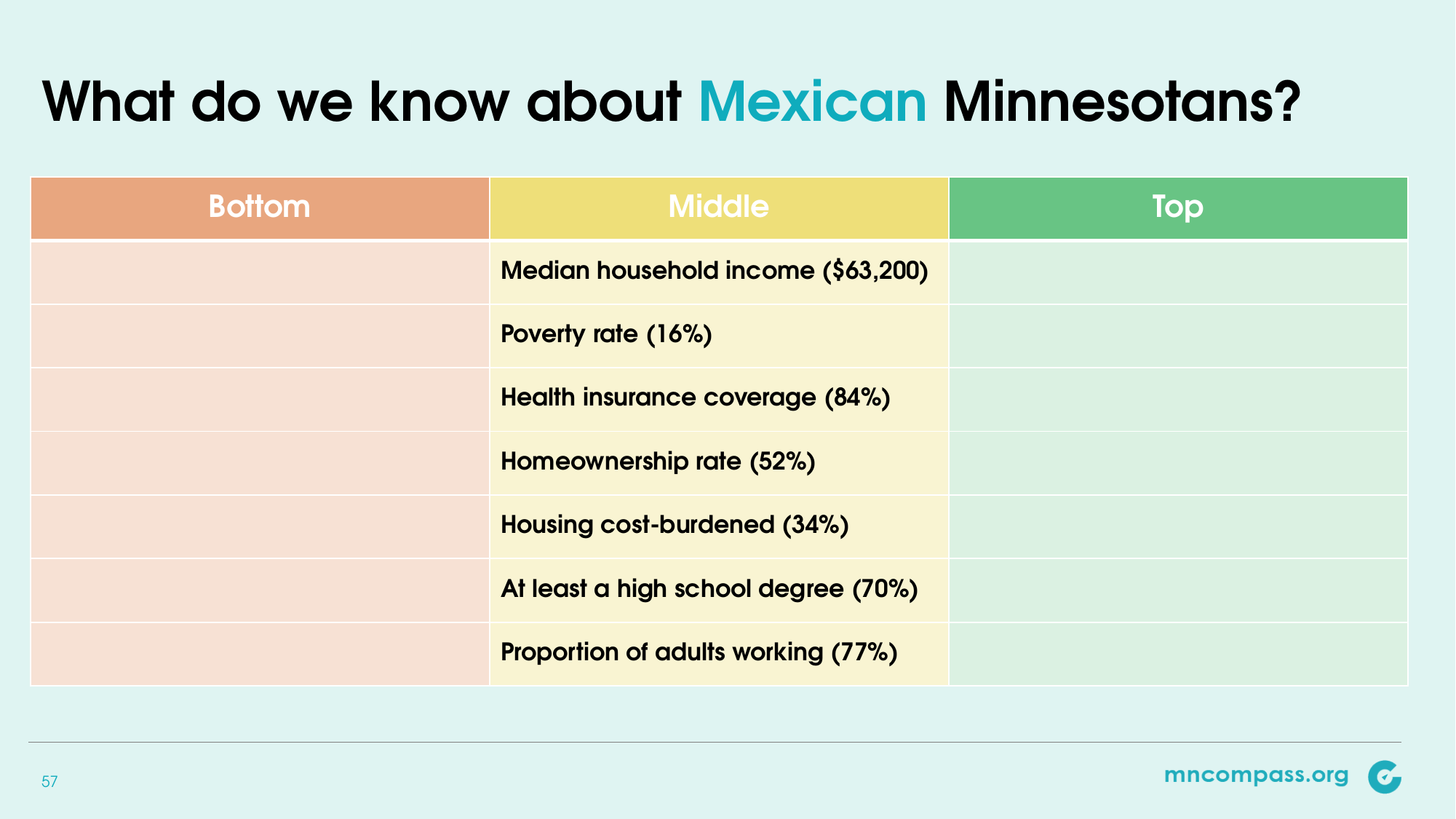

# What do we know about Mexican Minnesotans?
| Bottom | Middle | Top |
| --- | --- | --- |
|  | Median household income ($63,200) |  |
|  | Poverty rate (16%) |  |
|  | Health insurance coverage (84%) |  |
|  | Homeownership rate (52%) |  |
|  | Housing cost-burdened (34%) |  |
|  | At least a high school degree (70%) |  |
|  | Proportion of adults working (77%) |  |
57